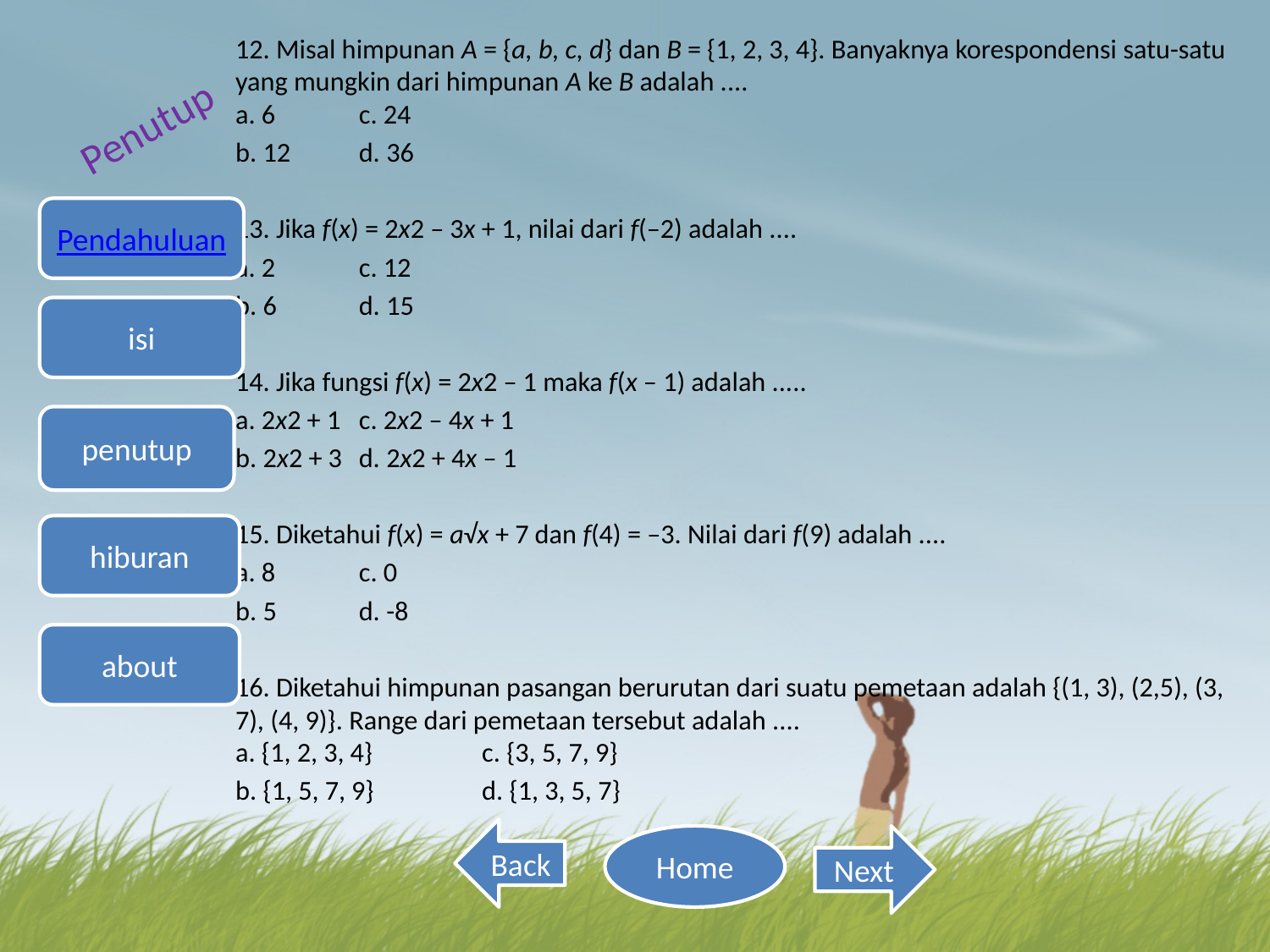

12. Misal himpunan A = {a, b, c, d} dan B = {1, 2, 3, 4}. Banyaknya korespondensi satu-satu yang mungkin dari himpunan A ke B adalah ....
a. 6 				c. 24
b. 12 				d. 36

13. Jika f(x) = 2x2 – 3x + 1, nilai dari f(–2) adalah ....
a. 2 				c. 12
b. 6 				d. 15

14. Jika fungsi f(x) = 2x2 – 1 maka f(x – 1) adalah .....
a. 2x2 + 1 				c. 2x2 – 4x + 1
b. 2x2 + 3 				d. 2x2 + 4x – 1

15. Diketahui f(x) = a√x + 7 dan f(4) = –3. Nilai dari f(9) adalah ....
a. 8				c. 0
b. 5 				d. -8

16. Diketahui himpunan pasangan berurutan dari suatu pemetaan adalah {(1, 3), (2,5), (3, 7), (4, 9)}. Range dari pemetaan tersebut adalah ....
a. {1, 2, 3, 4} 			c. {3, 5, 7, 9}
b. {1, 5, 7, 9} 			d. {1, 3, 5, 7}

#
Penutup
Pendahuluan
isi
penutup
hiburan
about
Back
Home
Next